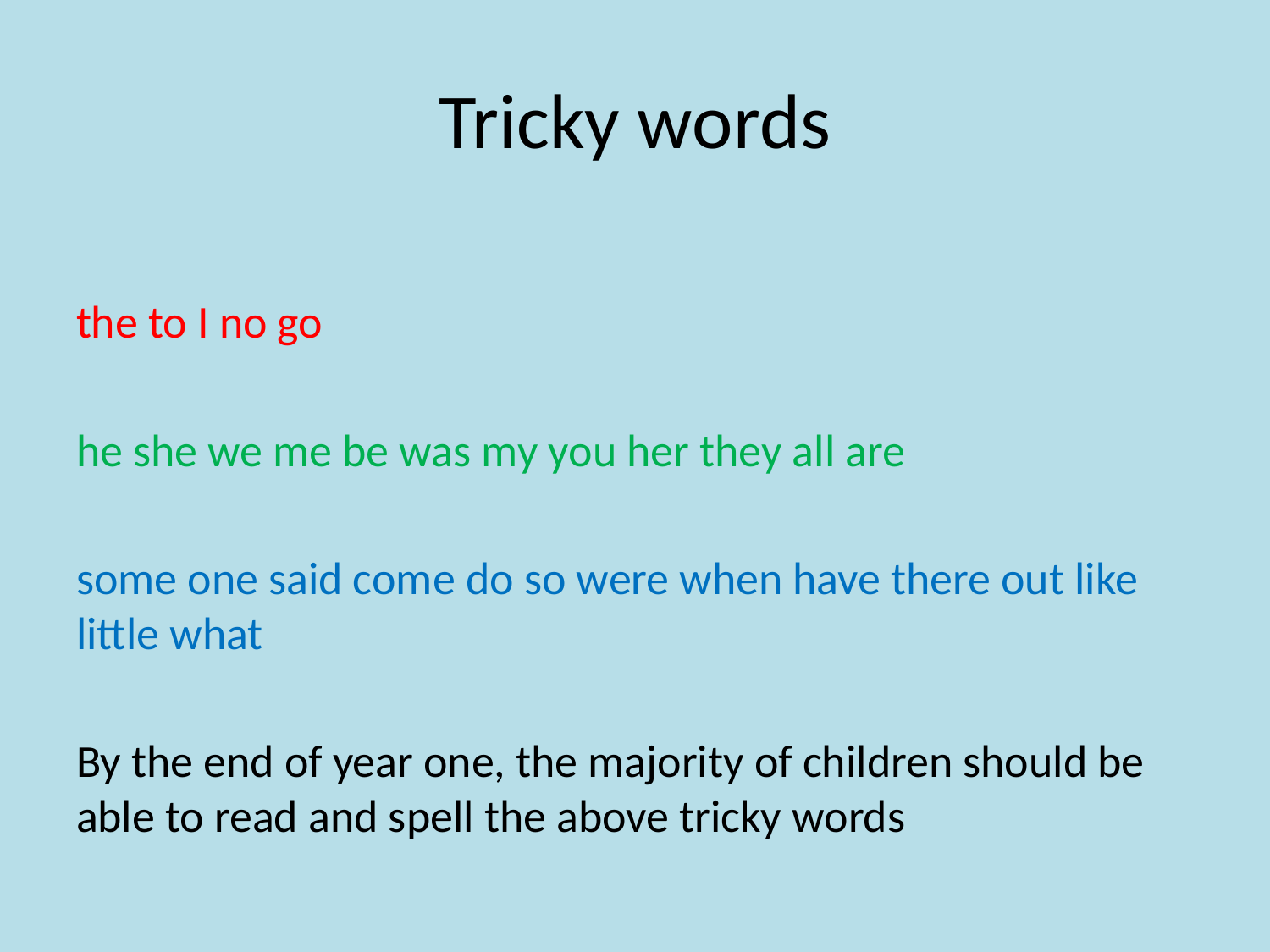

# Tricky words

the to I no go

he she we me be was my you her they all are

some one said come do so were when have there out like little what

By the end of year one, the majority of children should be able to read and spell the above tricky words